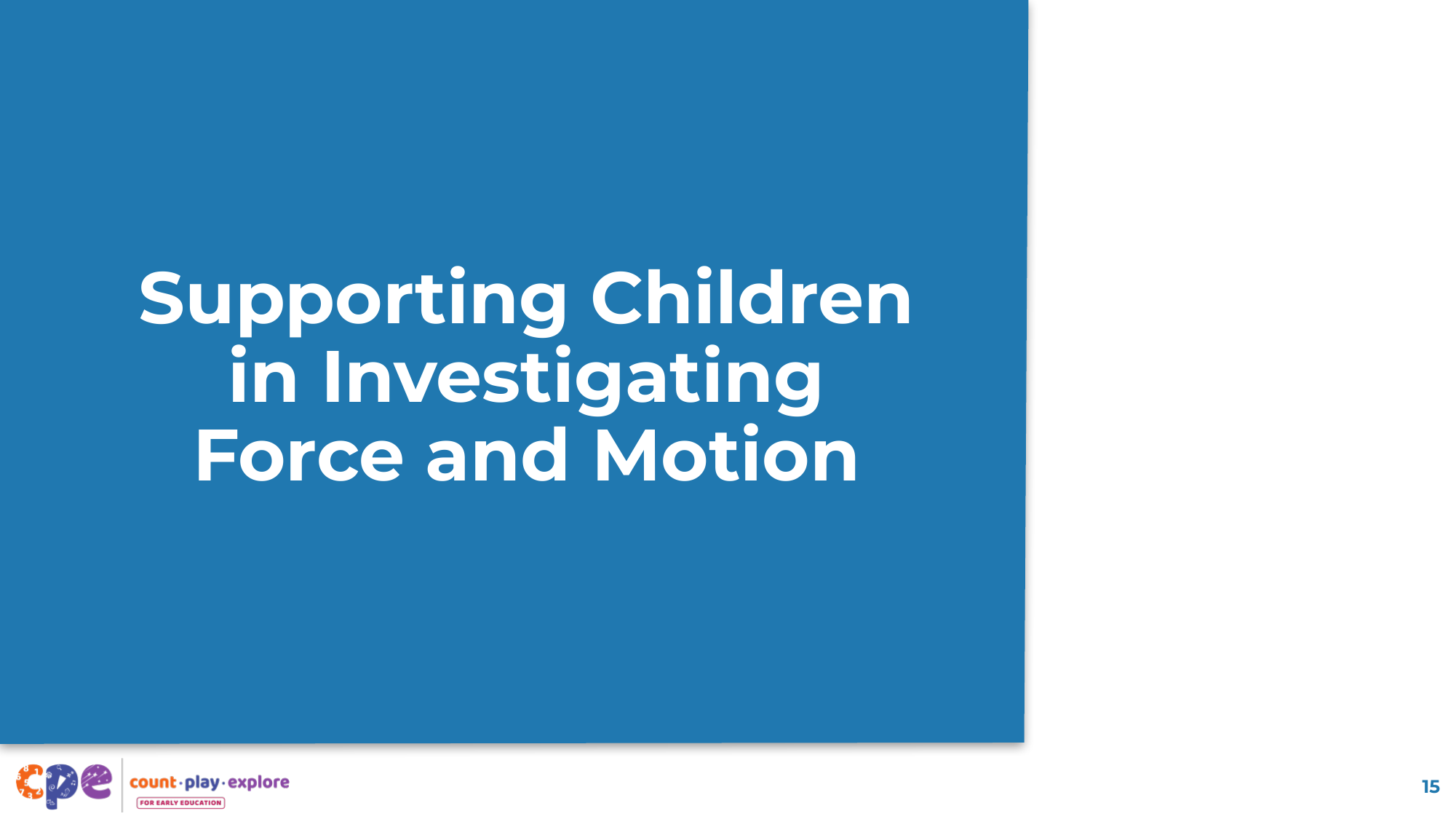

# Supporting Children in Investigating Force and Motion